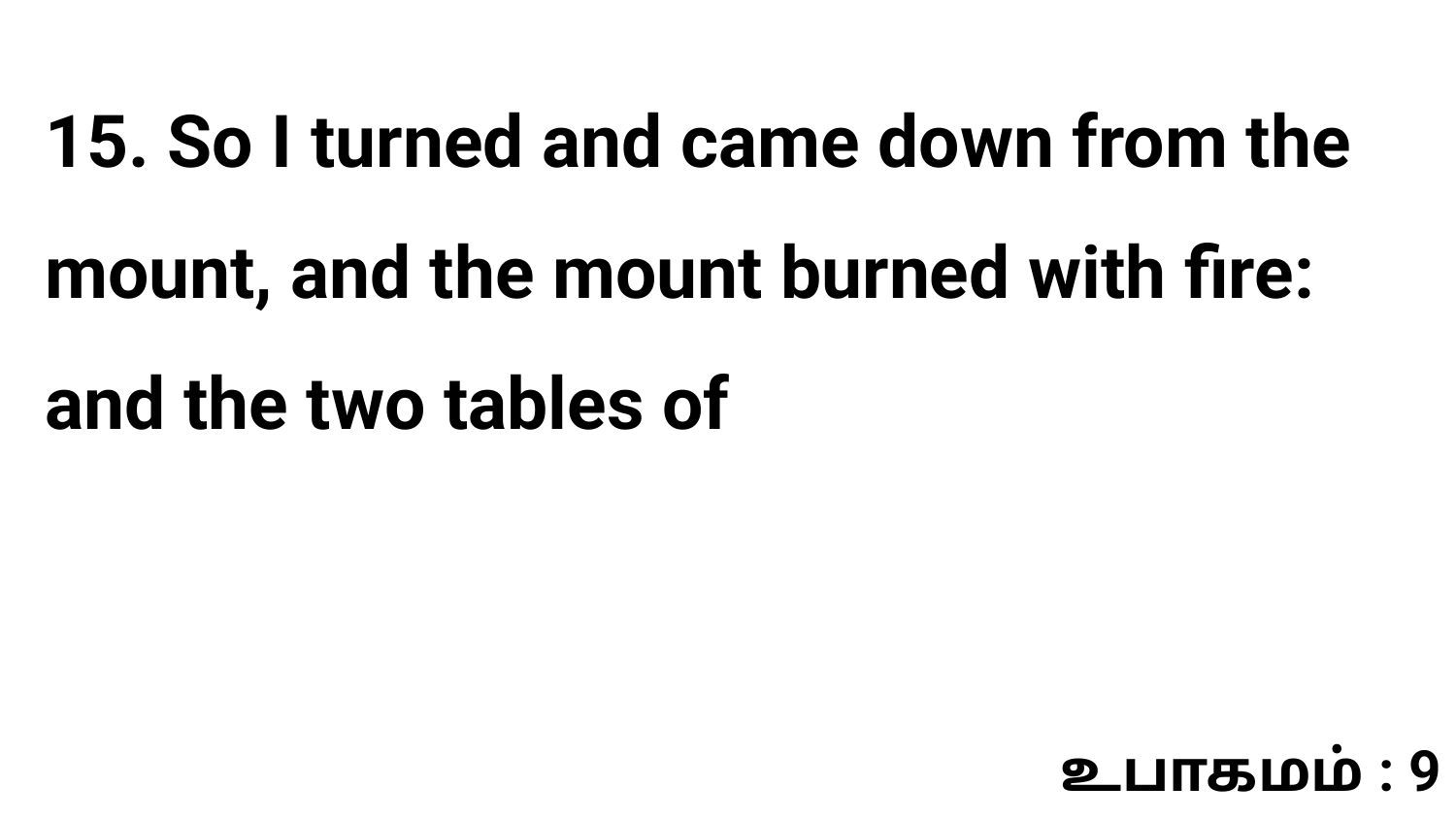

15. So I turned and came down from the mount, and the mount burned with fire: and the two tables of
உபாகமம் : 9